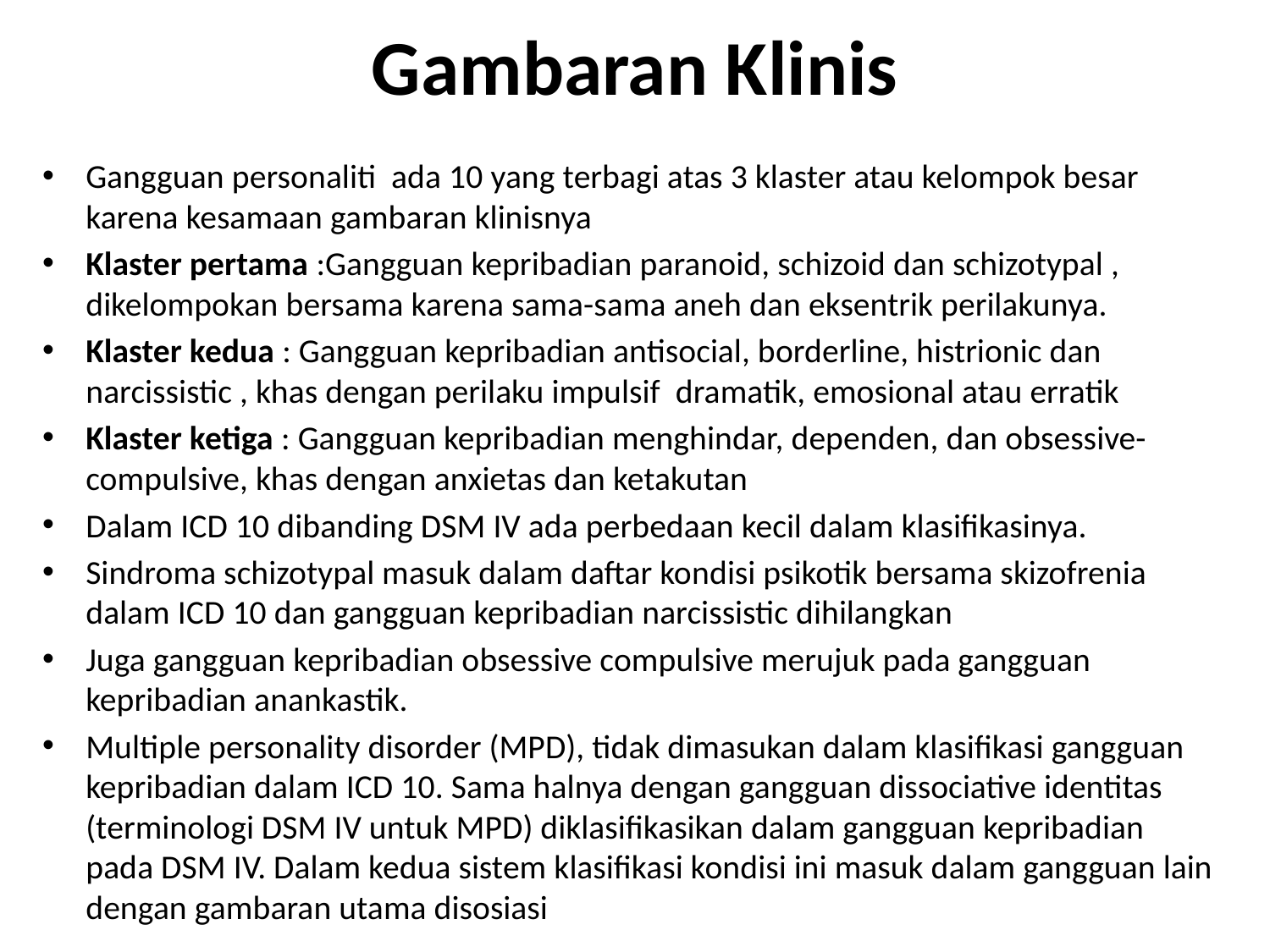

# Gambaran Klinis
Gangguan personaliti  ada 10 yang terbagi atas 3 klaster atau kelompok besar karena kesamaan gambaran klinisnya
Klaster pertama :Gangguan kepribadian paranoid, schizoid dan schizotypal , dikelompokan bersama karena sama-sama aneh dan eksentrik perilakunya.
Klaster kedua : Gangguan kepribadian antisocial, borderline, histrionic dan narcissistic , khas dengan perilaku impulsif  dramatik, emosional atau erratik
Klaster ketiga : Gangguan kepribadian menghindar, dependen, dan obsessive-compulsive, khas dengan anxietas dan ketakutan
Dalam ICD 10 dibanding DSM IV ada perbedaan kecil dalam klasifikasinya.
Sindroma schizotypal masuk dalam daftar kondisi psikotik bersama skizofrenia dalam ICD 10 dan gangguan kepribadian narcissistic dihilangkan
Juga gangguan kepribadian obsessive compulsive merujuk pada gangguan kepribadian anankastik.
Multiple personality disorder (MPD), tidak dimasukan dalam klasifikasi gangguan kepribadian dalam ICD 10. Sama halnya dengan gangguan dissociative identitas (terminologi DSM IV untuk MPD) diklasifikasikan dalam gangguan kepribadian pada DSM IV. Dalam kedua sistem klasifikasi kondisi ini masuk dalam gangguan lain dengan gambaran utama disosiasi